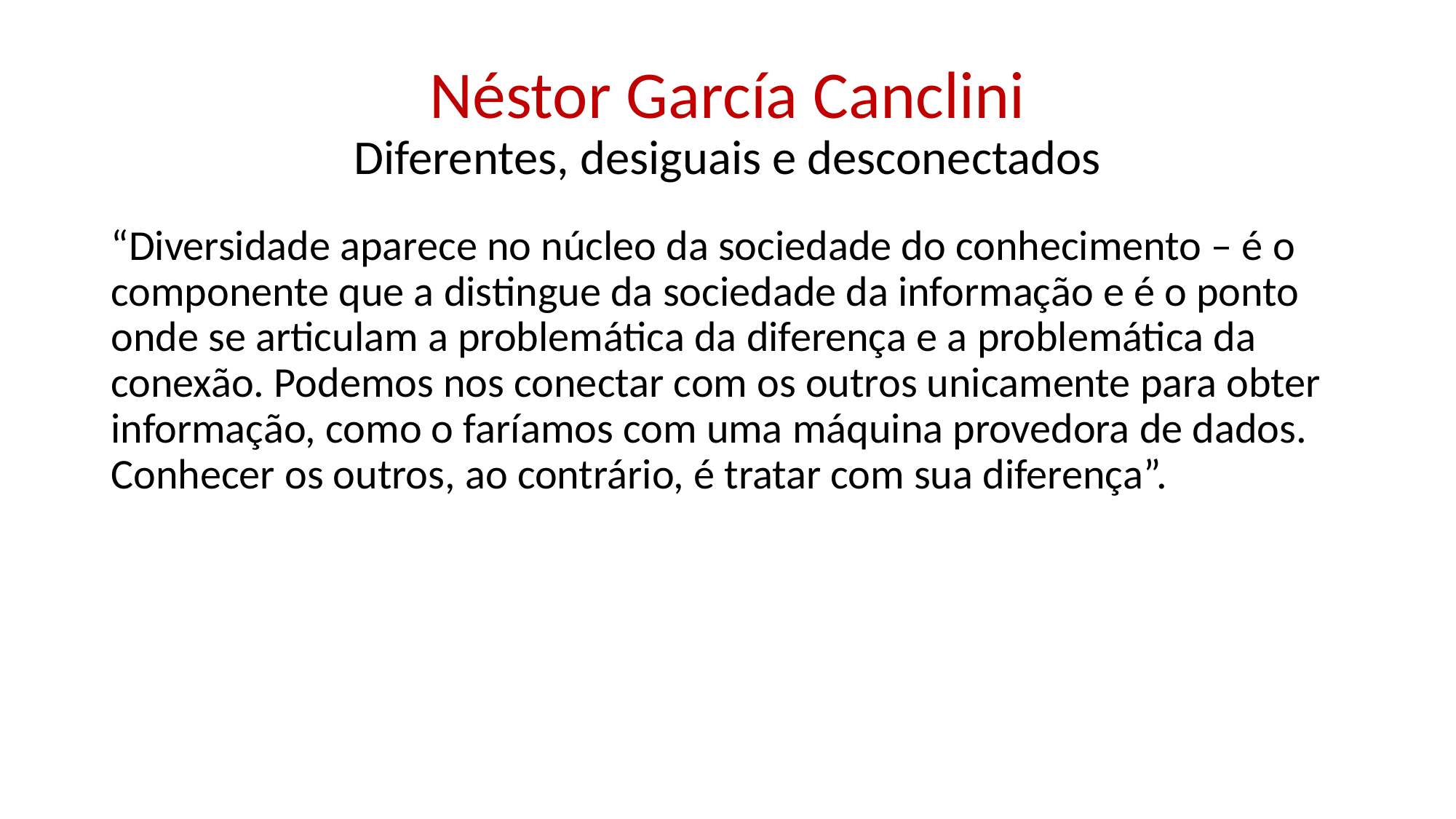

# Néstor García Canclini Diferentes, desiguais e desconectados
“Diversidade aparece no núcleo da sociedade do conhecimento – é o componente que a distingue da sociedade da informação e é o ponto onde se articulam a problemática da diferença e a problemática da conexão. Podemos nos conectar com os outros unicamente para obter informação, como o faríamos com uma máquina provedora de dados. Conhecer os outros, ao contrário, é tratar com sua diferença”.